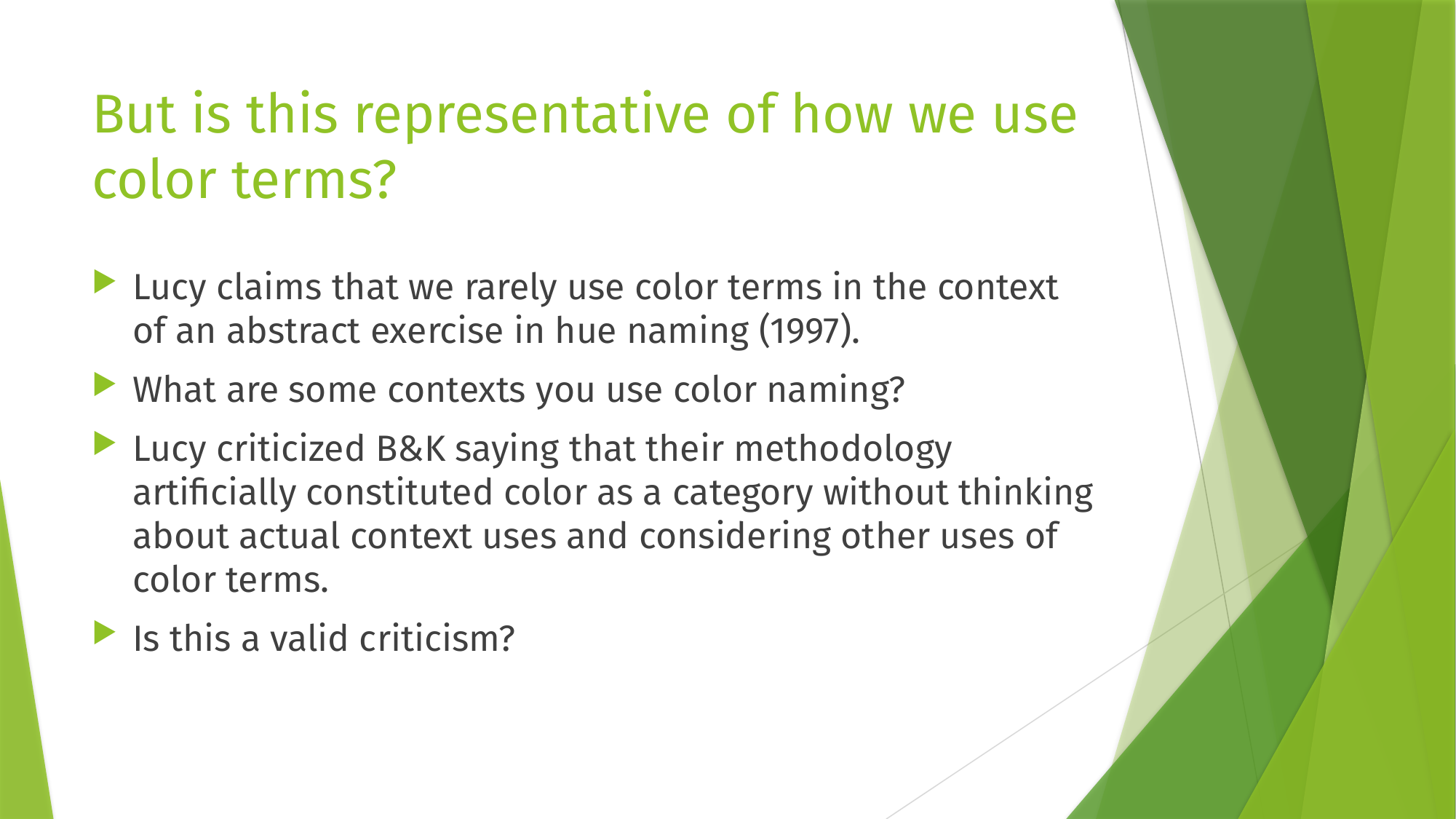

# But is this representative of how we use color terms?
Lucy claims that we rarely use color terms in the context of an abstract exercise in hue naming (1997).
What are some contexts you use color naming?
Lucy criticized B&K saying that their methodology artificially constituted color as a category without thinking about actual context uses and considering other uses of color terms.
Is this a valid criticism?